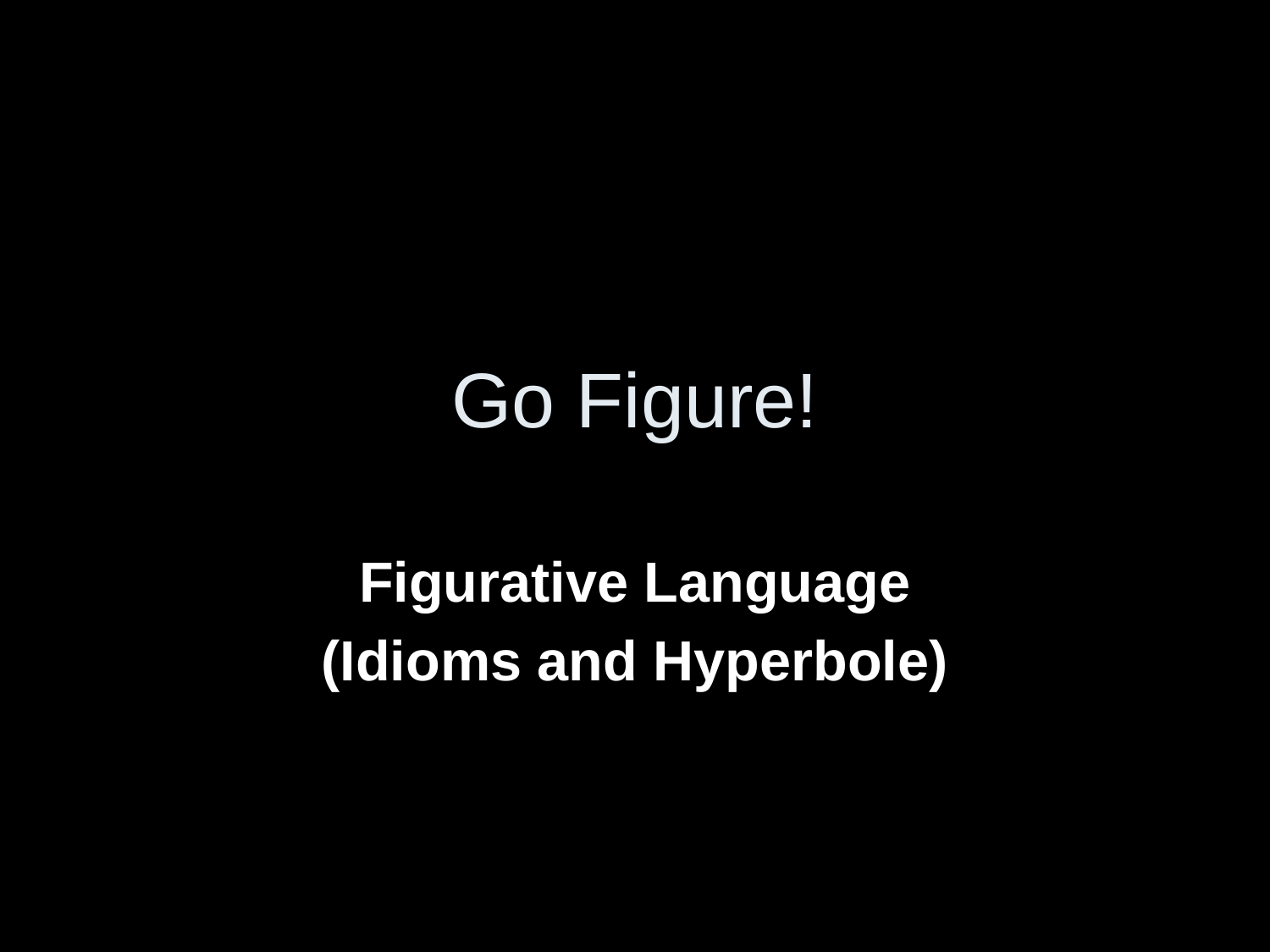

# Go Figure!
Figurative Language
(Idioms and Hyperbole)